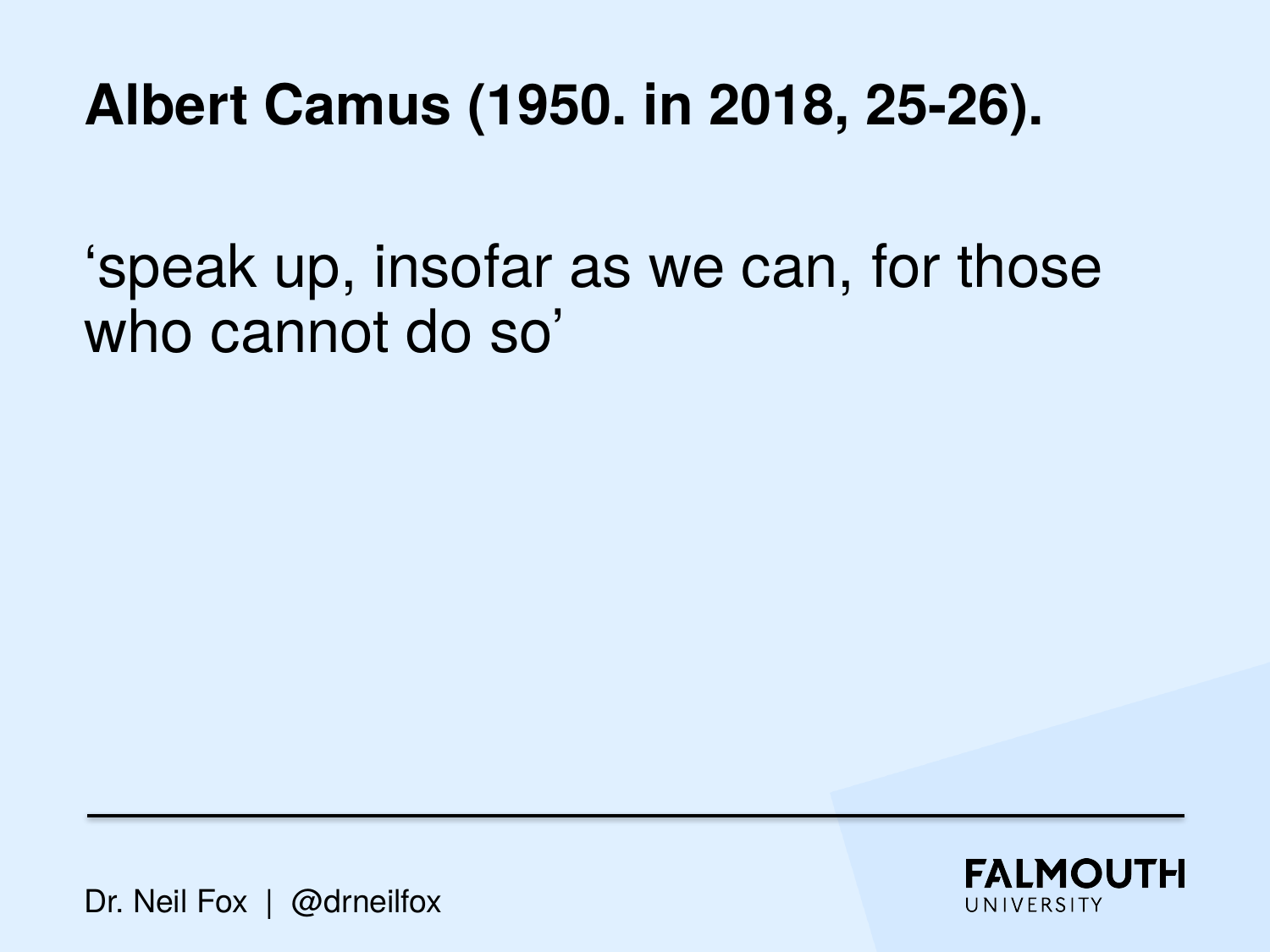

# Albert Camus (1950. in 2018, 25-26).
‘speak up, insofar as we can, for those who cannot do so’